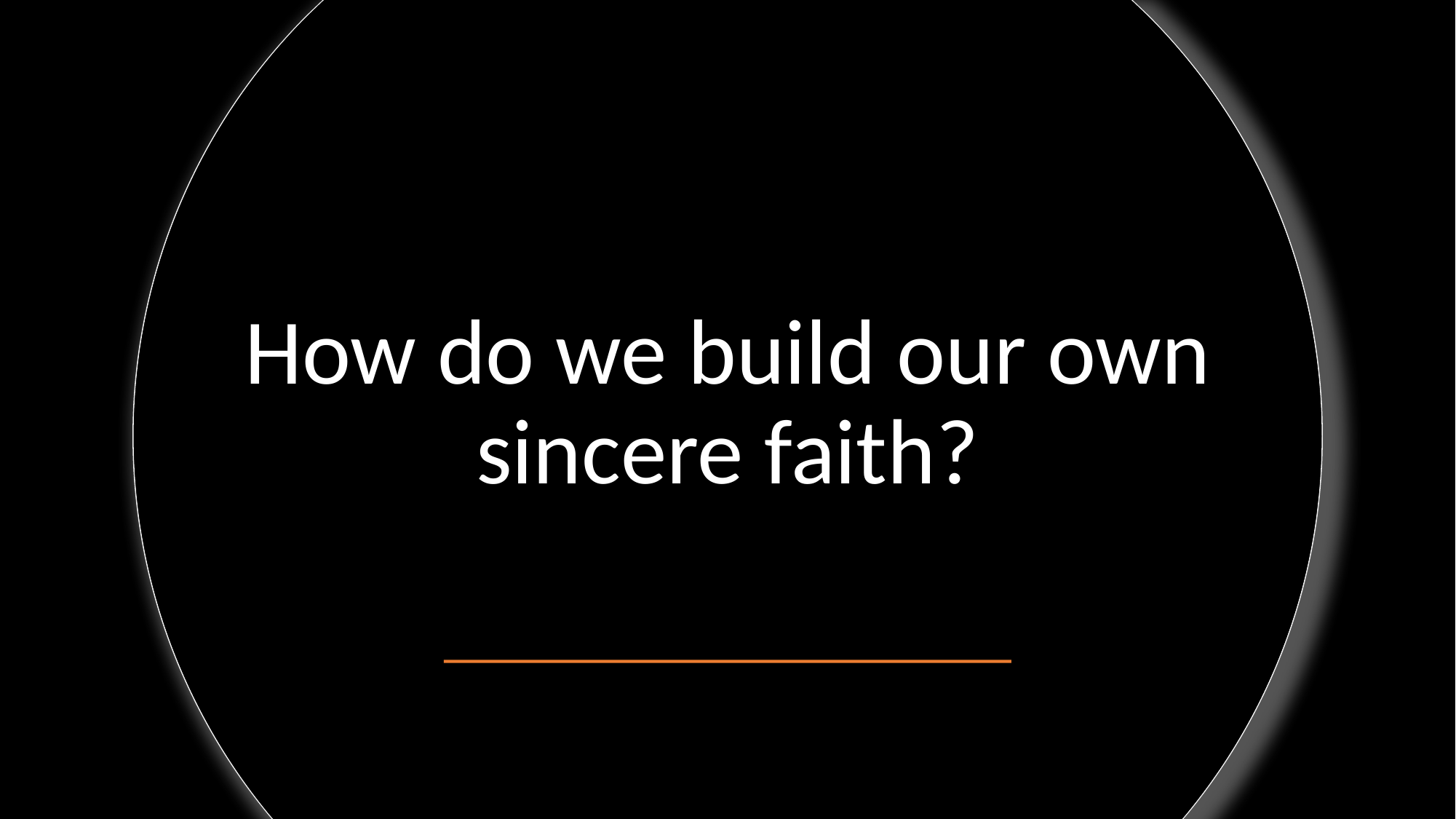

# How do we build our own sincere faith?